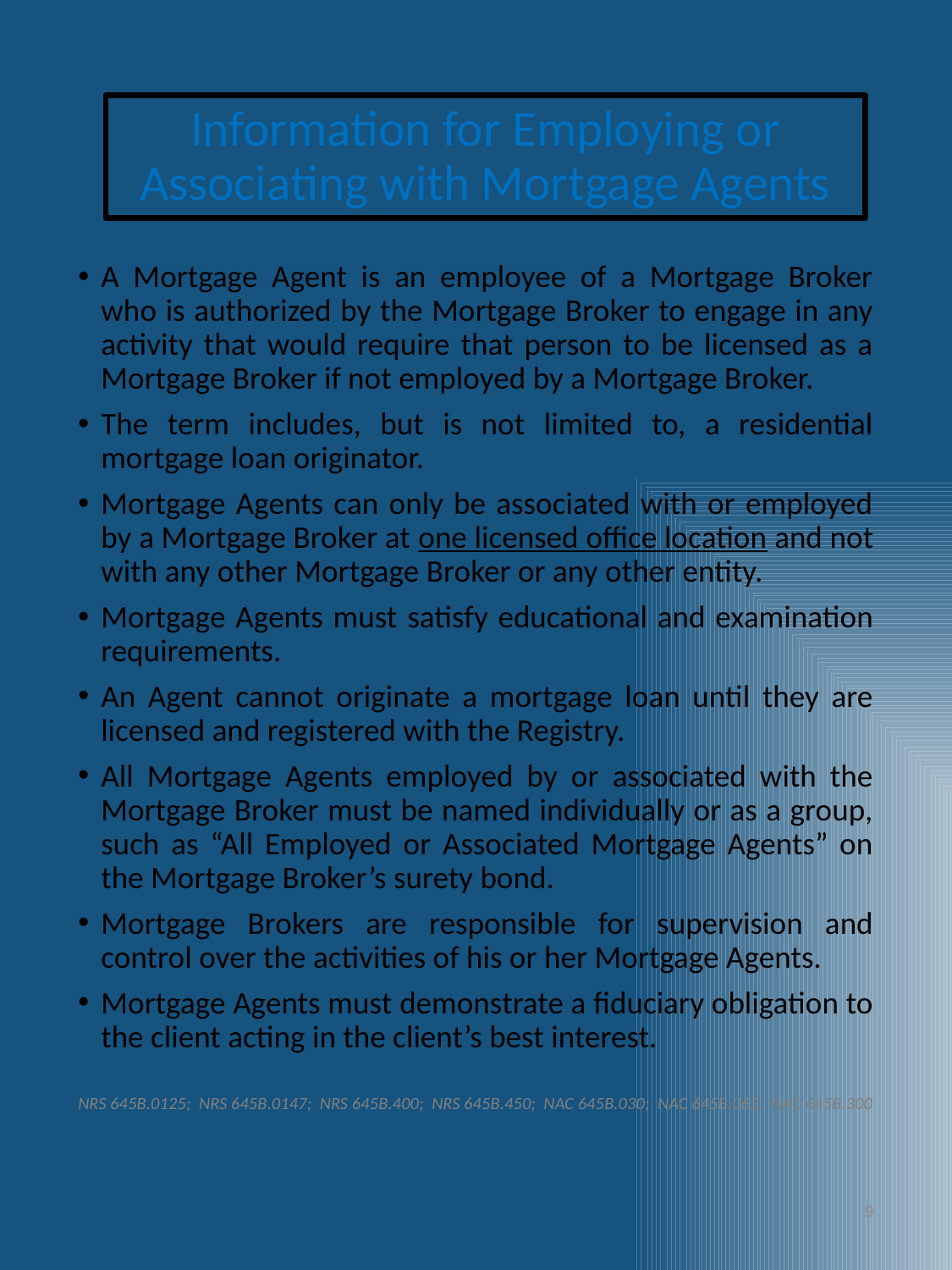

# Information for Employing or Associating with Mortgage Agents
A Mortgage Agent is an employee of a Mortgage Broker who is authorized by the Mortgage Broker to engage in any activity that would require that person to be licensed as a Mortgage Broker if not employed by a Mortgage Broker.
The term includes, but is not limited to, a residential mortgage loan originator.
Mortgage Agents can only be associated with or employed by a Mortgage Broker at one licensed office location and not with any other Mortgage Broker or any other entity.
Mortgage Agents must satisfy educational and examination requirements.
An Agent cannot originate a mortgage loan until they are licensed and registered with the Registry.
All Mortgage Agents employed by or associated with the Mortgage Broker must be named individually or as a group, such as “All Employed or Associated Mortgage Agents” on the Mortgage Broker’s surety bond.
Mortgage Brokers are responsible for supervision and control over the activities of his or her Mortgage Agents.
Mortgage Agents must demonstrate a fiduciary obligation to the client acting in the client’s best interest.

NRS 645B.0125;  NRS 645B.0147;  NRS 645B.400;  NRS 645B.450;  NAC 645B.030;  NAC 645B.062;  NAC 645B.300
9